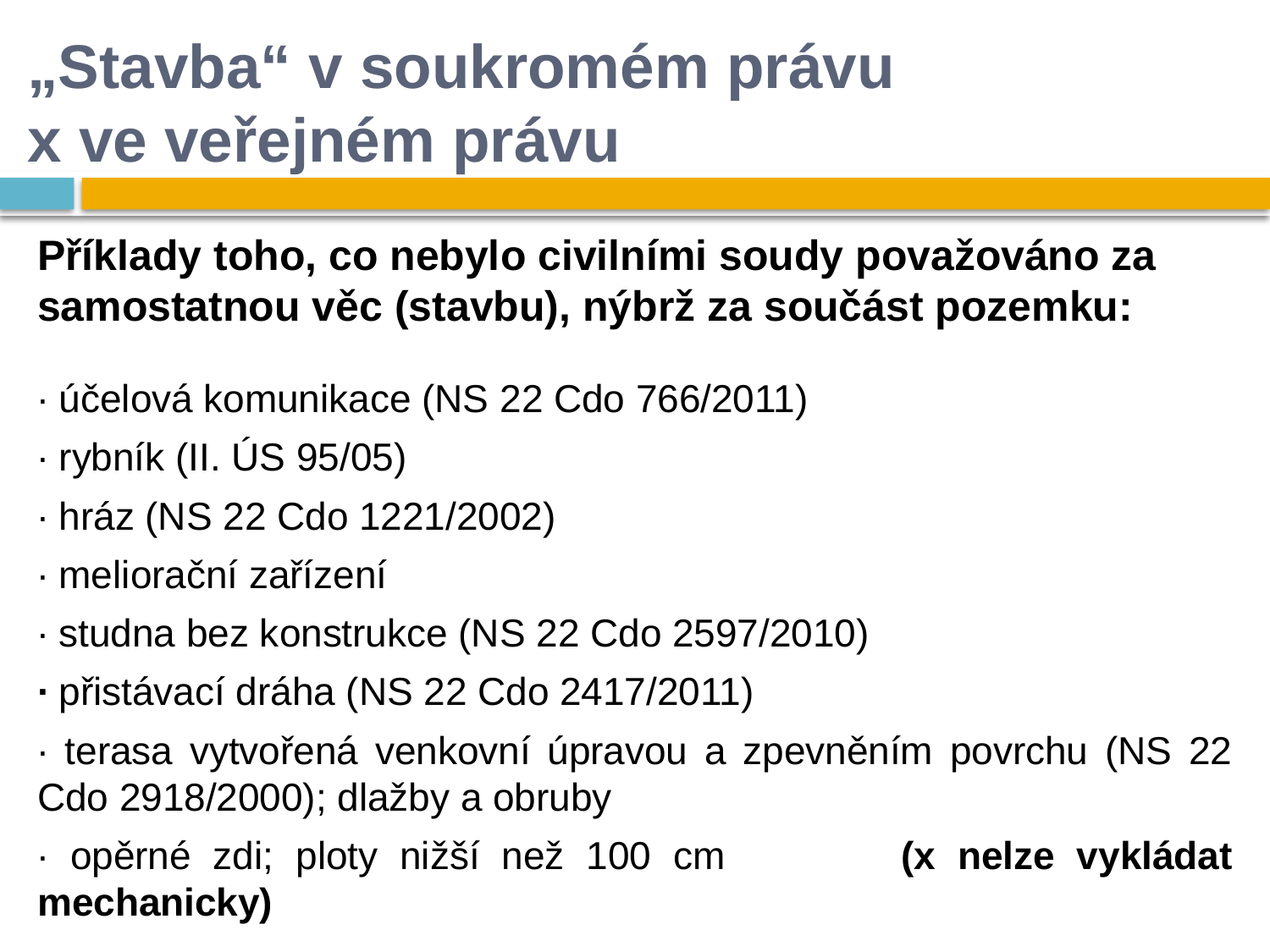

# „Stavba“ v soukromém právu x ve veřejném právu
Příklady toho, co nebylo civilními soudy považováno za samostatnou věc (stavbu), nýbrž za součást pozemku:

∙ účelová komunikace (NS 22 Cdo 766/2011)
∙ rybník (II. ÚS 95/05)
∙ hráz (NS 22 Cdo 1221/2002)
∙ meliorační zařízení
∙ studna bez konstrukce (NS 22 Cdo 2597/2010)
∙ přistávací dráha (NS 22 Cdo 2417/2011)
∙ terasa vytvořená venkovní úpravou a zpevněním povrchu (NS 22 Cdo 2918/2000); dlažby a obruby
∙ opěrné zdi; ploty nižší než 100 cm        (x nelze vykládat mechanicky)